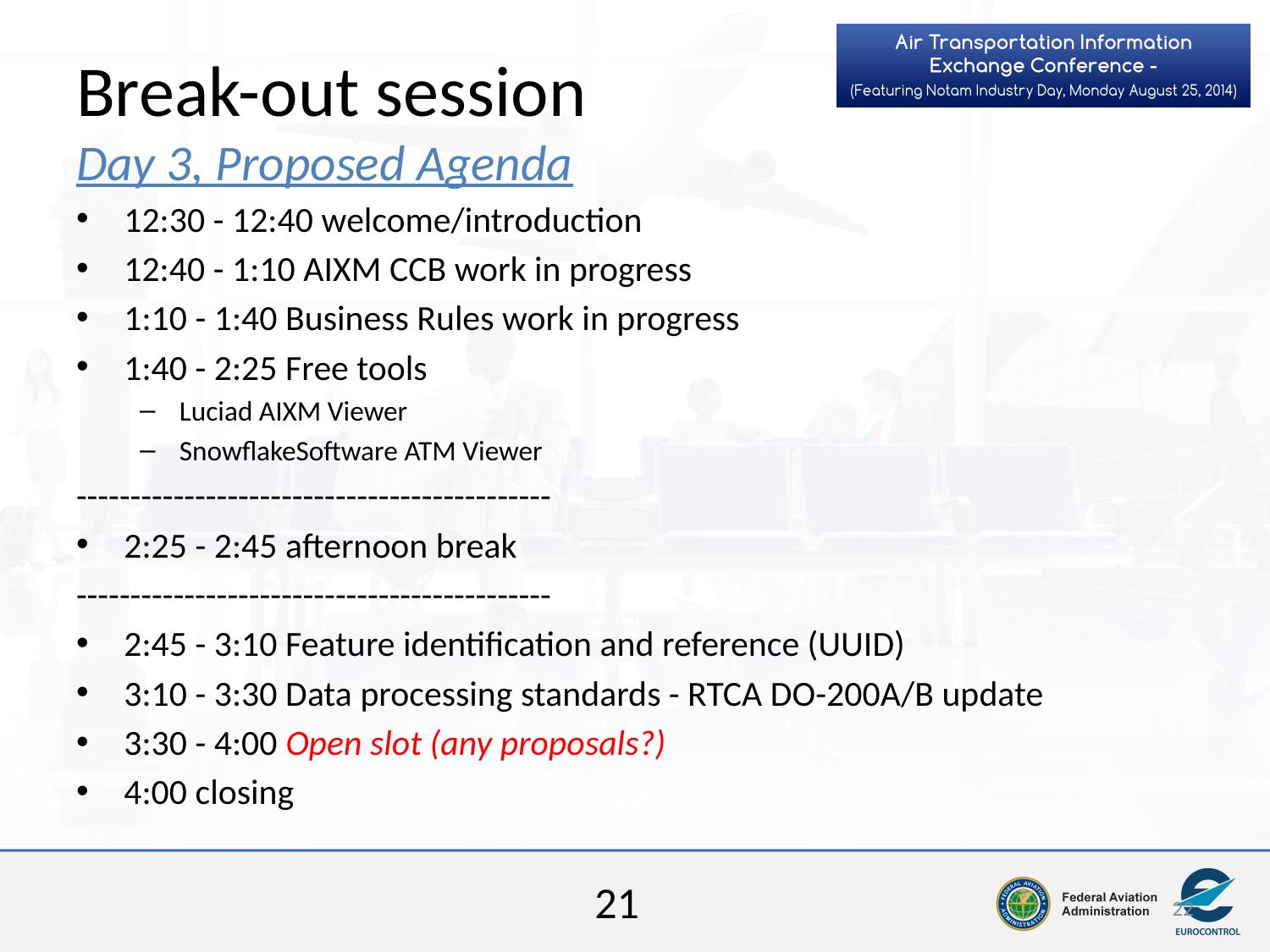

# Break-out session Day 3, Proposed Agenda
12:30 - 12:40 welcome/introduction
12:40 - 1:10 AIXM CCB work in progress
1:10 - 1:40 Business Rules work in progress
1:40 - 2:25 Free tools
Luciad AIXM Viewer
SnowflakeSoftware ATM Viewer
--------------------------------------------
2:25 - 2:45 afternoon break
--------------------------------------------
2:45 - 3:10 Feature identification and reference (UUID)
3:10 - 3:30 Data processing standards - RTCA DO-200A/B update
3:30 - 4:00 Open slot (any proposals?)
4:00 closing
21
22